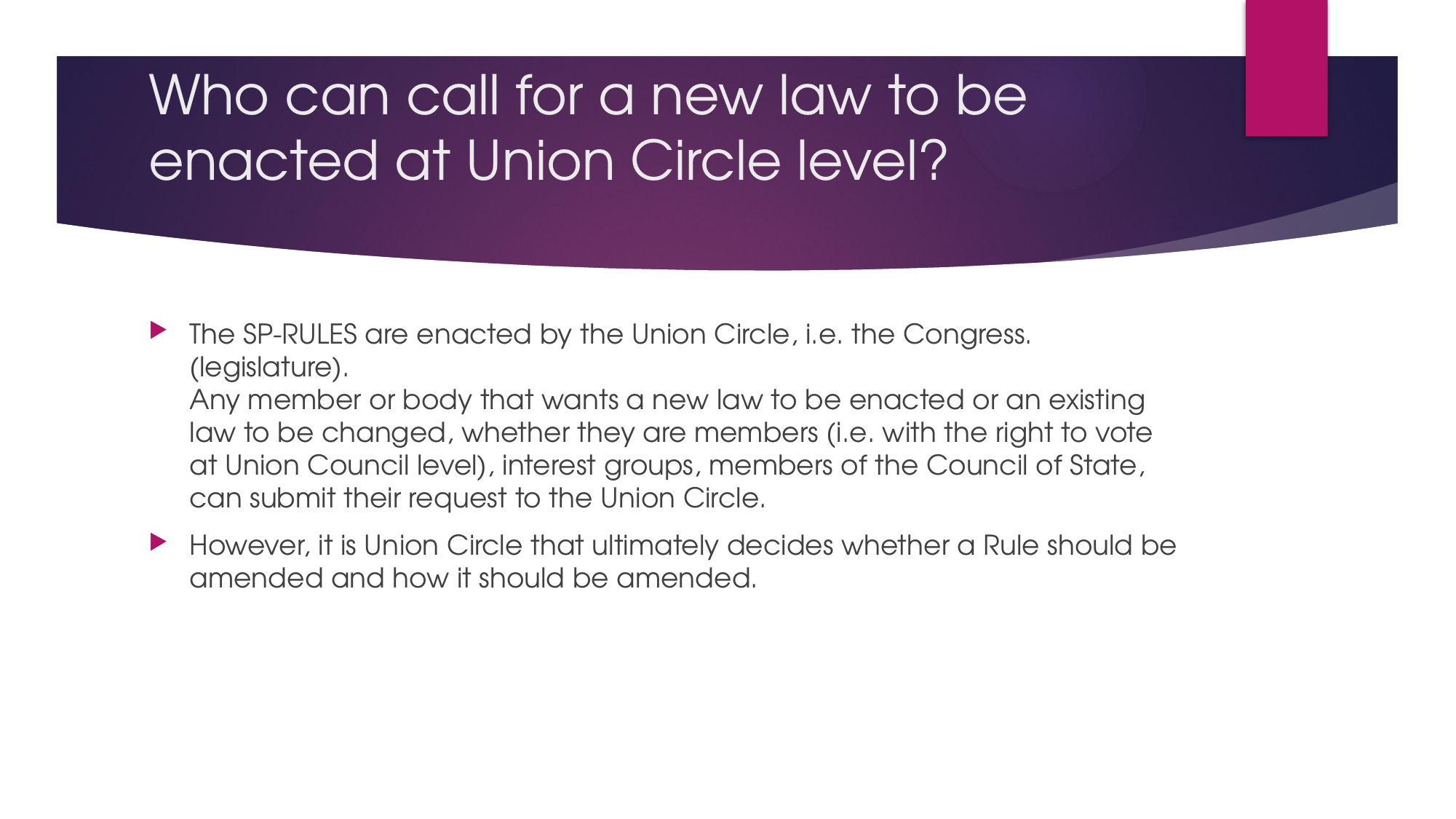

# Who can call for a new law to be enacted at Union Circle level?
The SP-RULES are enacted by the Union Circle, i.e. the Congress. (legislature).
Any member or body that wants a new law to be enacted or an existing law to be changed, whether they are members (i.e. with the right to vote at Union Council level), interest groups, members of the Council of State, can submit their request to the Union Circle.
However, it is Union Circle that ultimately decides whether a Rule should be amended and how it should be amended.